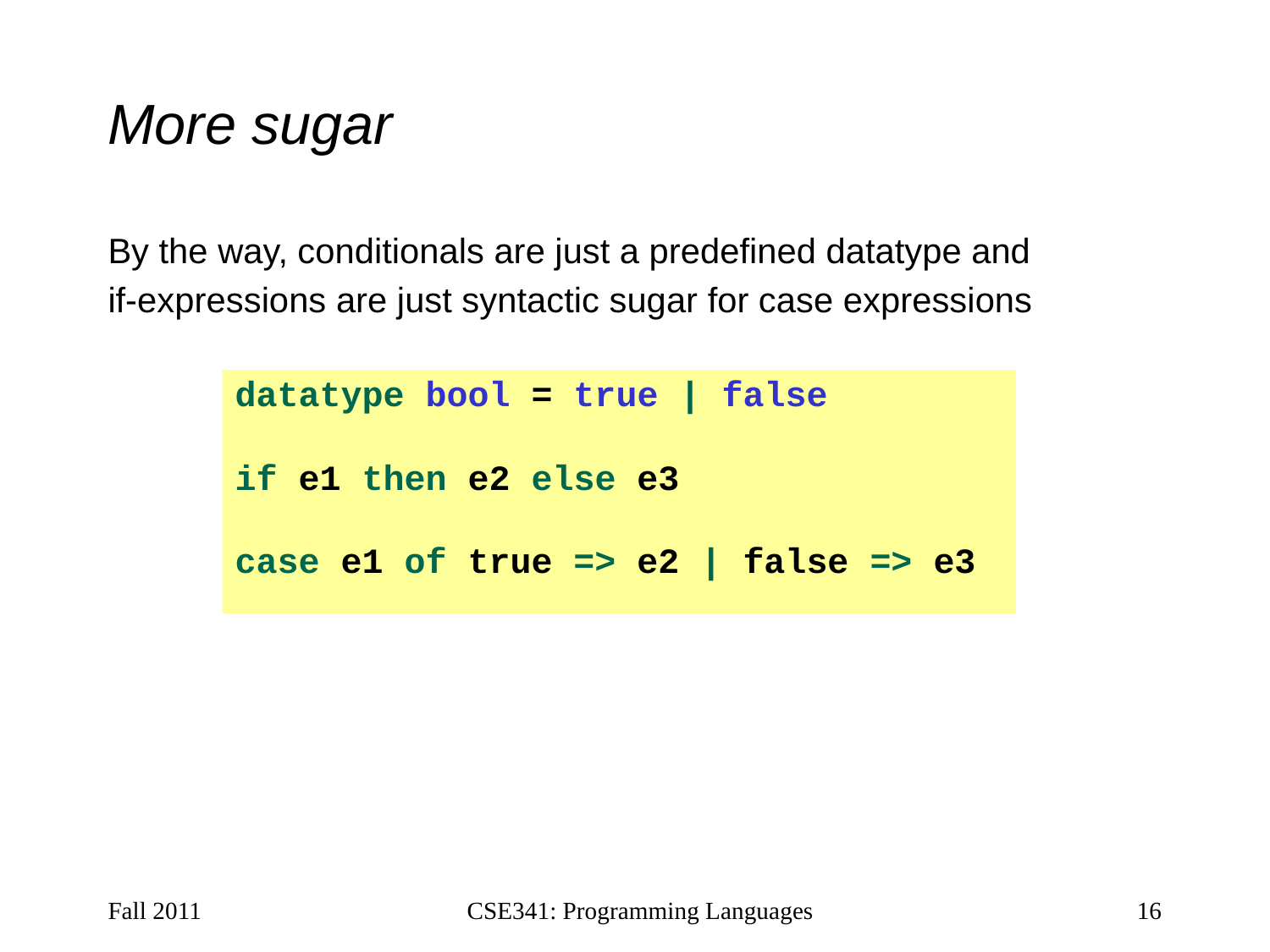

# More sugar
By the way, conditionals are just a predefined datatype and
if-expressions are just syntactic sugar for case expressions
datatype bool = true | false

if e1 then e2 else e3

case e1 of true => e2 | false => e3

Fall 2011
CSE341: Programming Languages
16